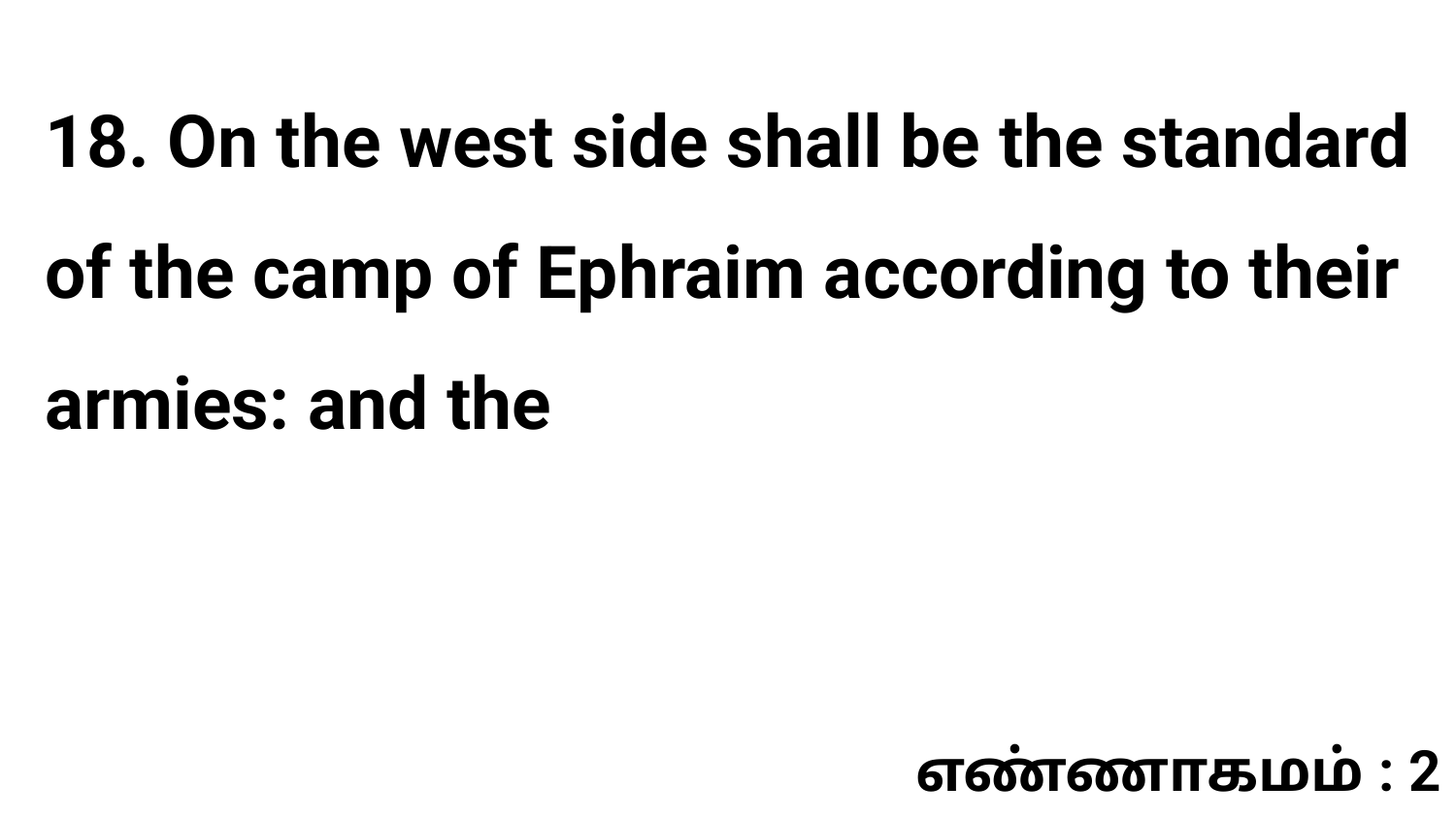

18. On the west side shall be the standard of the camp of Ephraim according to their armies: and the
எண்ணாகமம் : 2